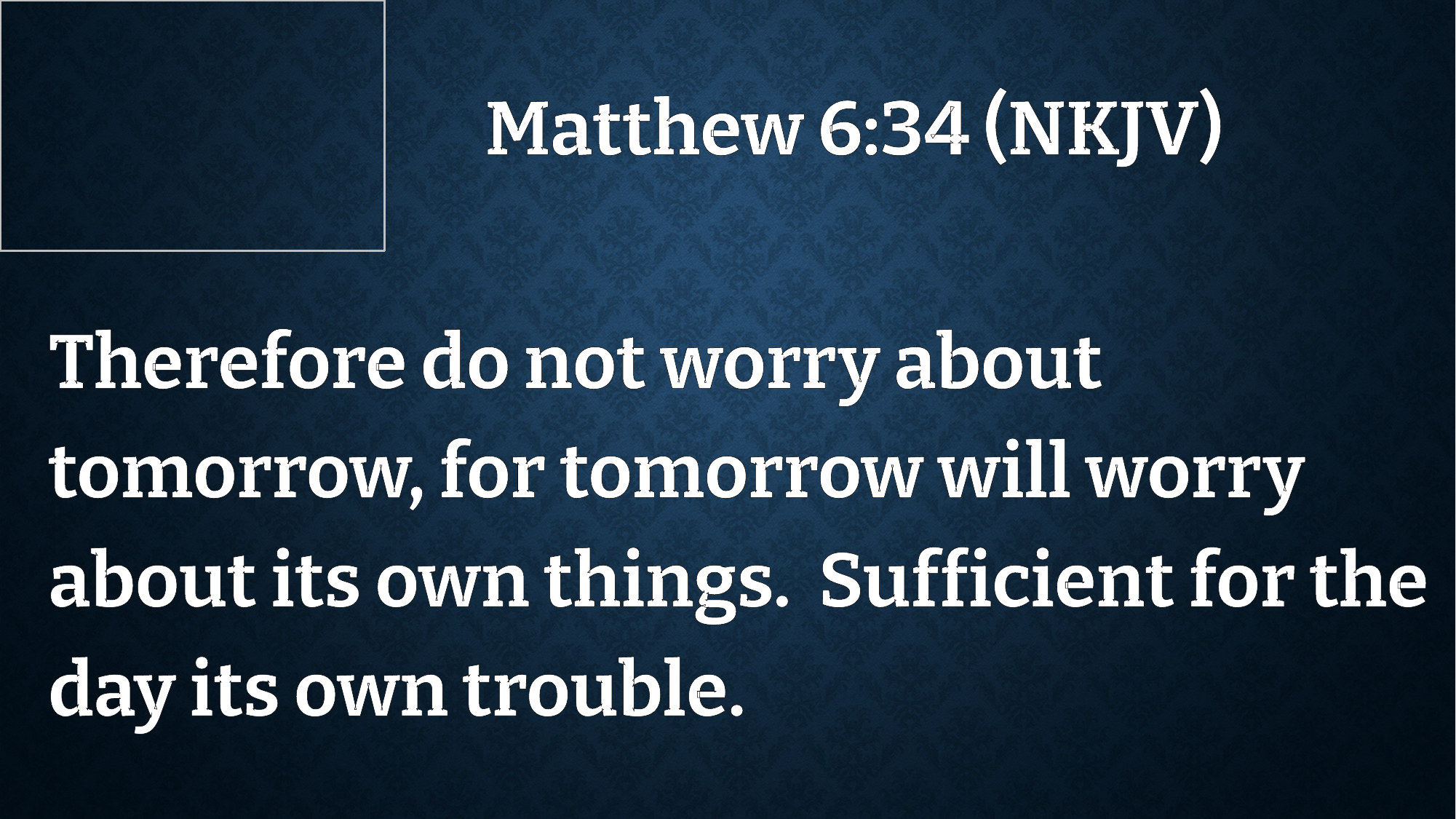

Matthew 6:34 (NKJV)
Therefore do not worry about tomorrow, for tomorrow will worry about its own things.  Sufficient for the day its own trouble.